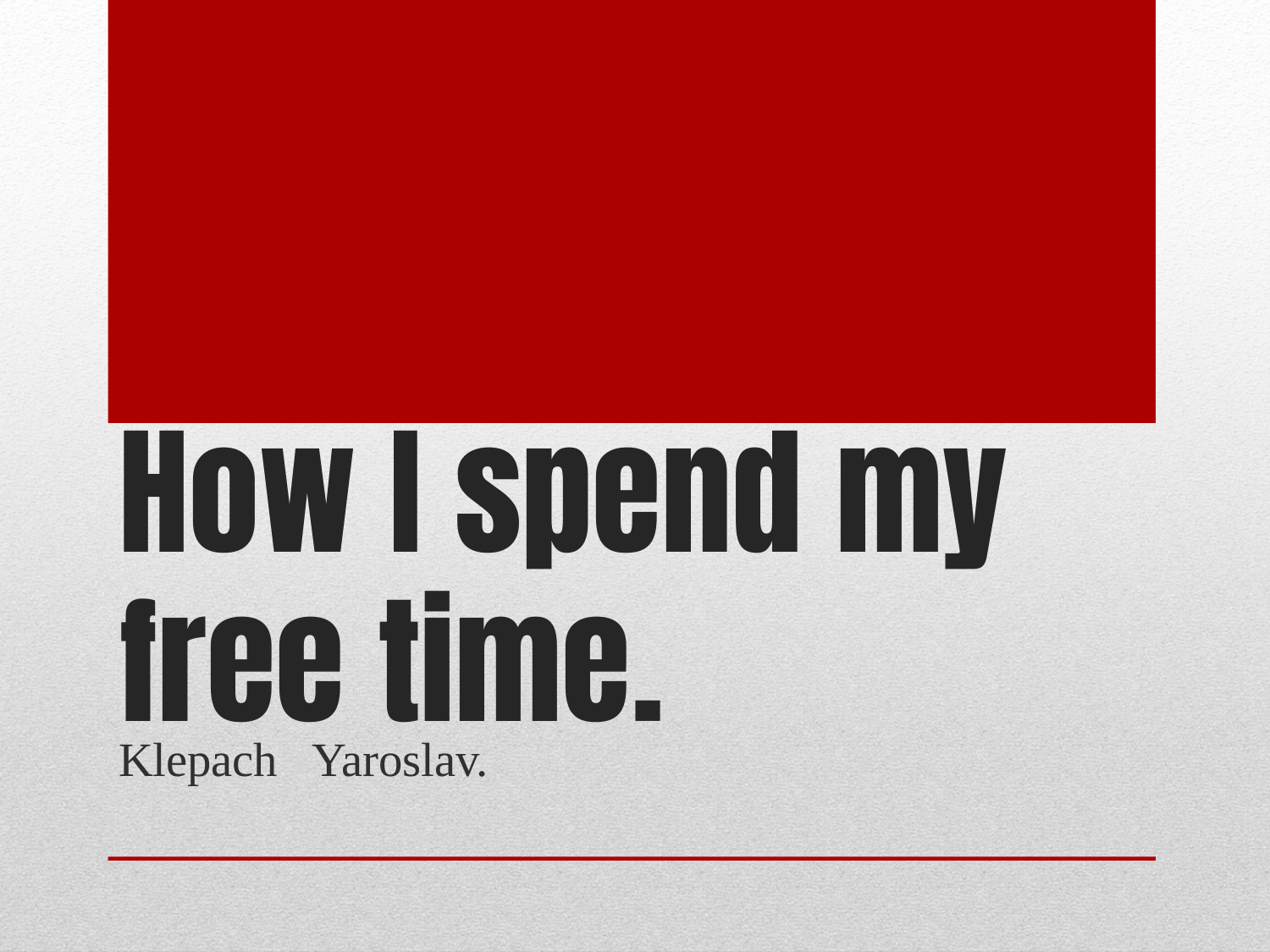

# How I spend my free time.

Klepach   Yaroslav.